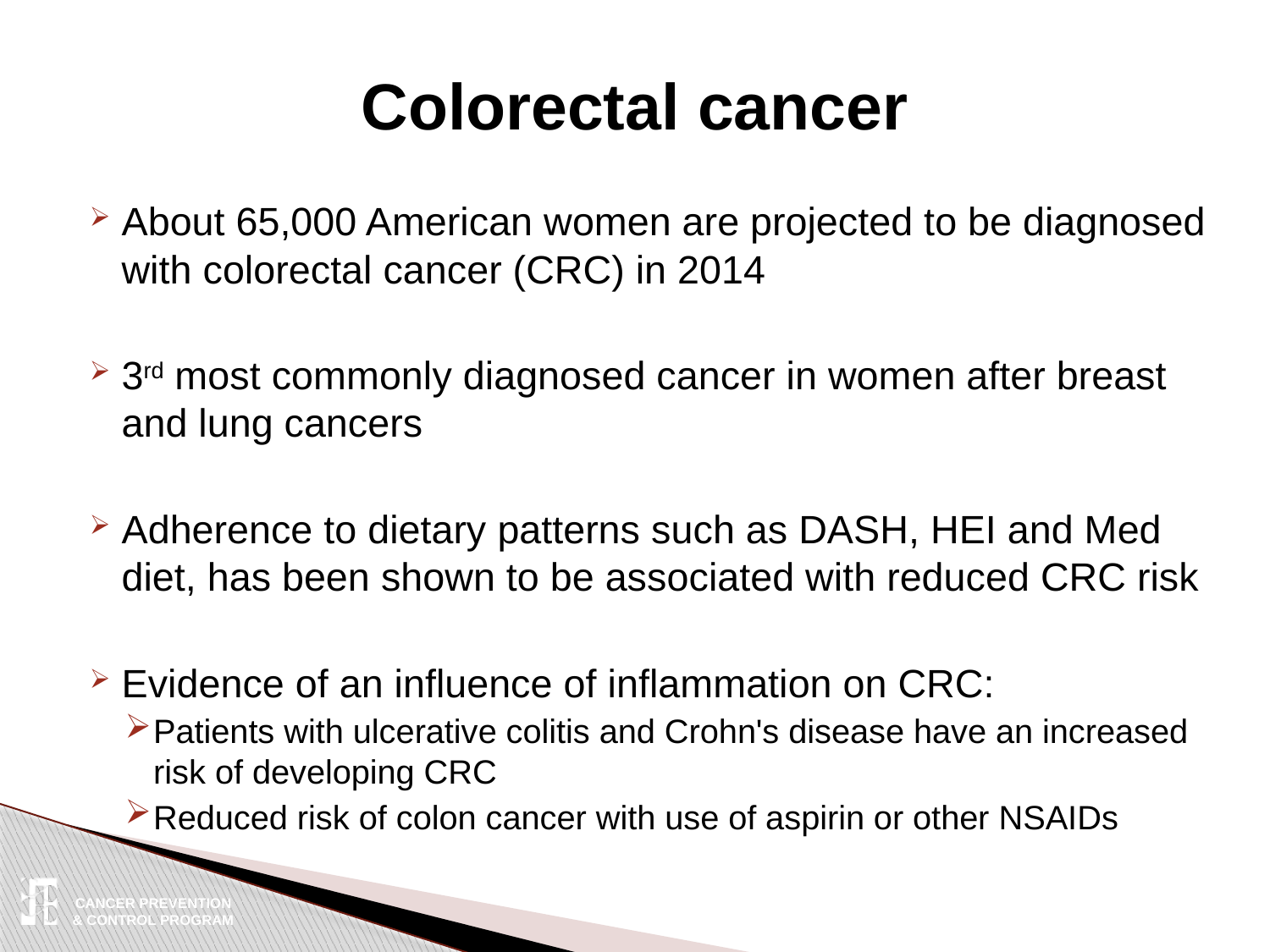

# Colorectal cancer
About 65,000 American women are projected to be diagnosed with colorectal cancer (CRC) in 2014

3rd most commonly diagnosed cancer in women after breast and lung cancers

Adherence to dietary patterns such as DASH, HEI and Med diet, has been shown to be associated with reduced CRC risk

Evidence of an influence of inflammation on CRC:
Patients with ulcerative colitis and Crohn's disease have an increased risk of developing CRC
Reduced risk of colon cancer with use of aspirin or other NSAIDs